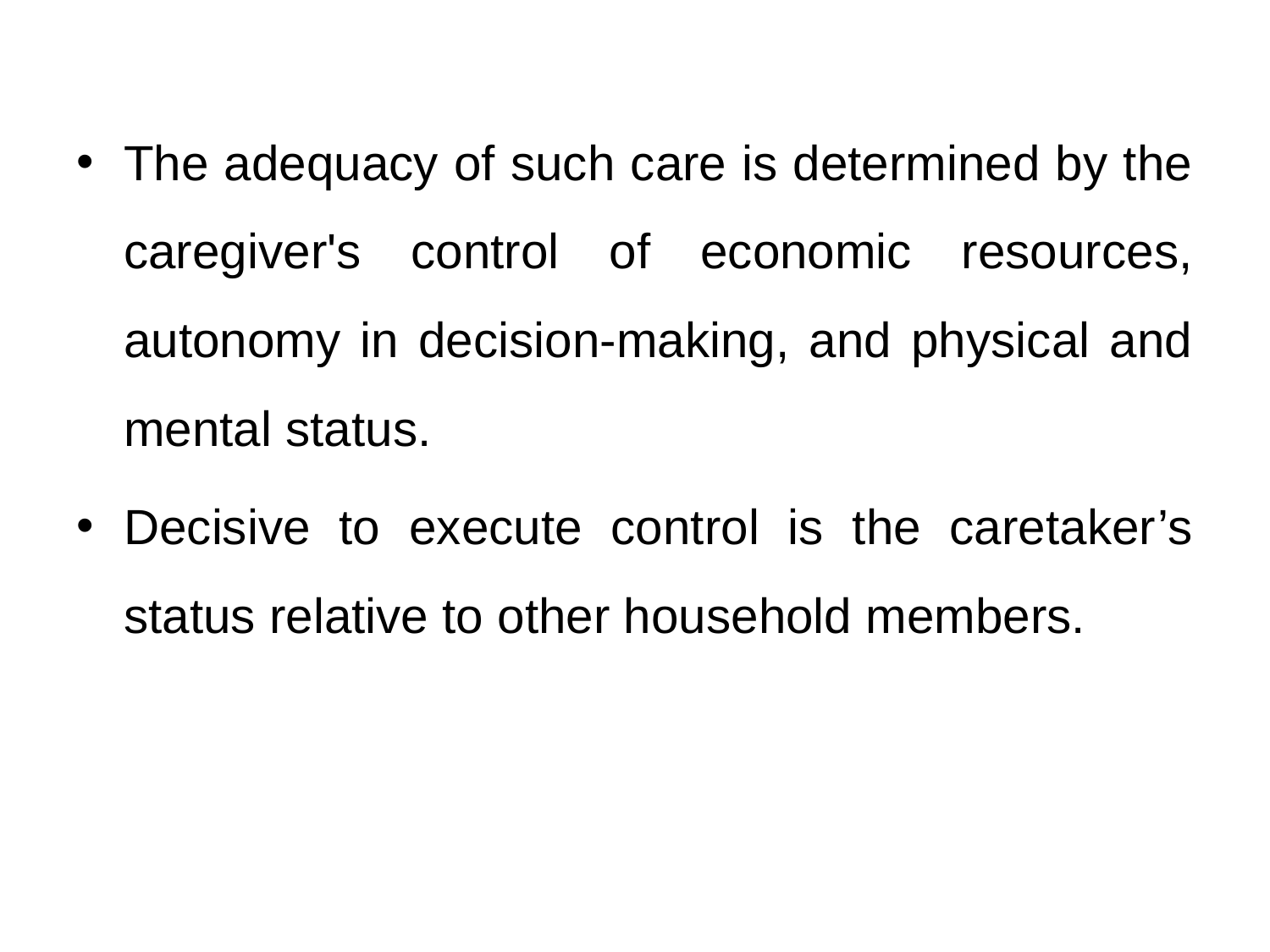

The adequacy of such care is determined by the caregiver's control of economic resources, autonomy in decision-making, and physical and mental status.
Decisive to execute control is the caretaker’s status relative to other household members.